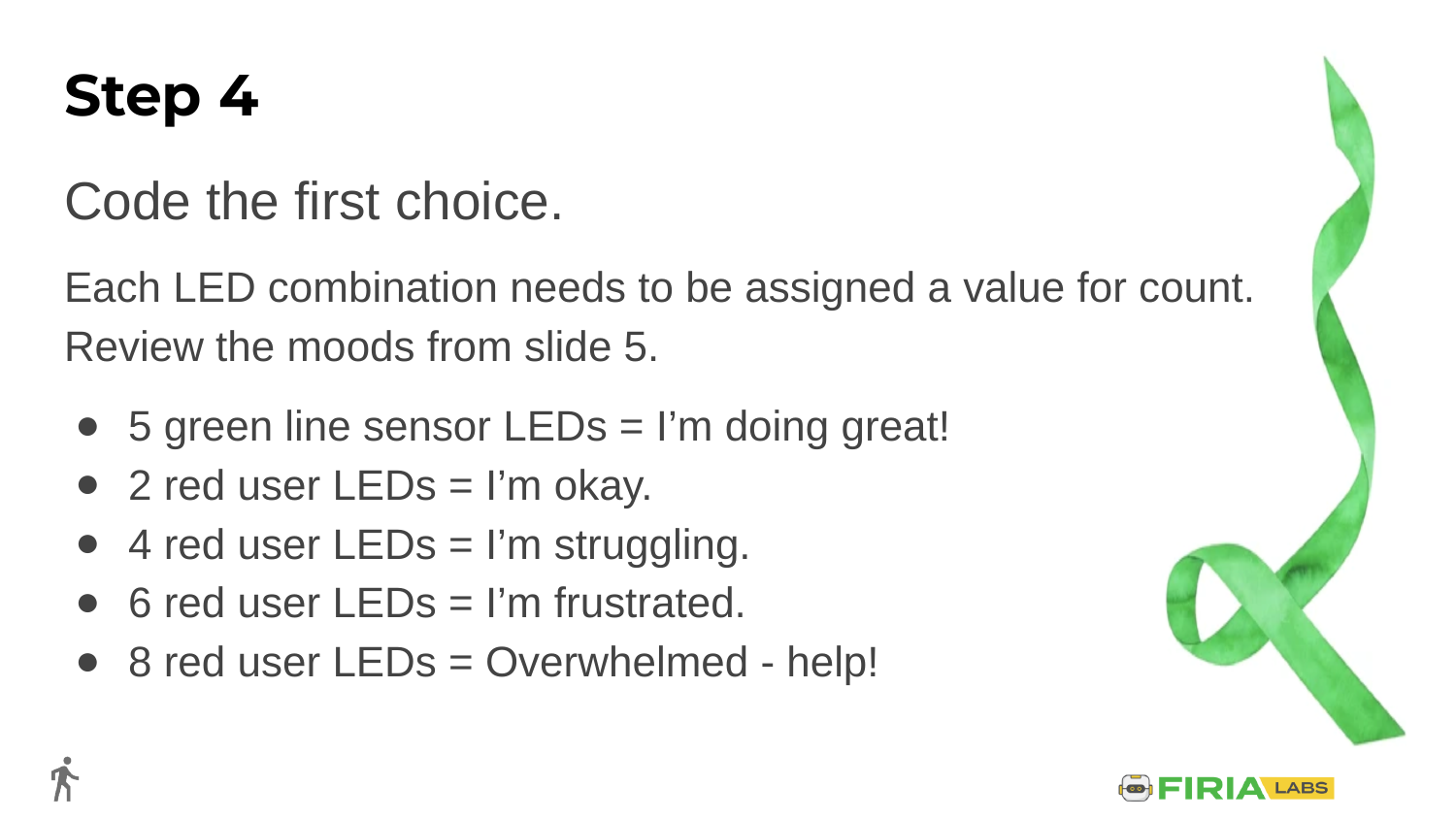

# Step 4
Code the first choice.
Each LED combination needs to be assigned a value for count. Review the moods from slide 5.
5 green line sensor LEDs = I’m doing great!
2 red user LEDs = I’m okay.
4 red user LEDs = I’m struggling.
6 red user LEDs = I’m frustrated.
8 red user LEDs = Overwhelmed - help!